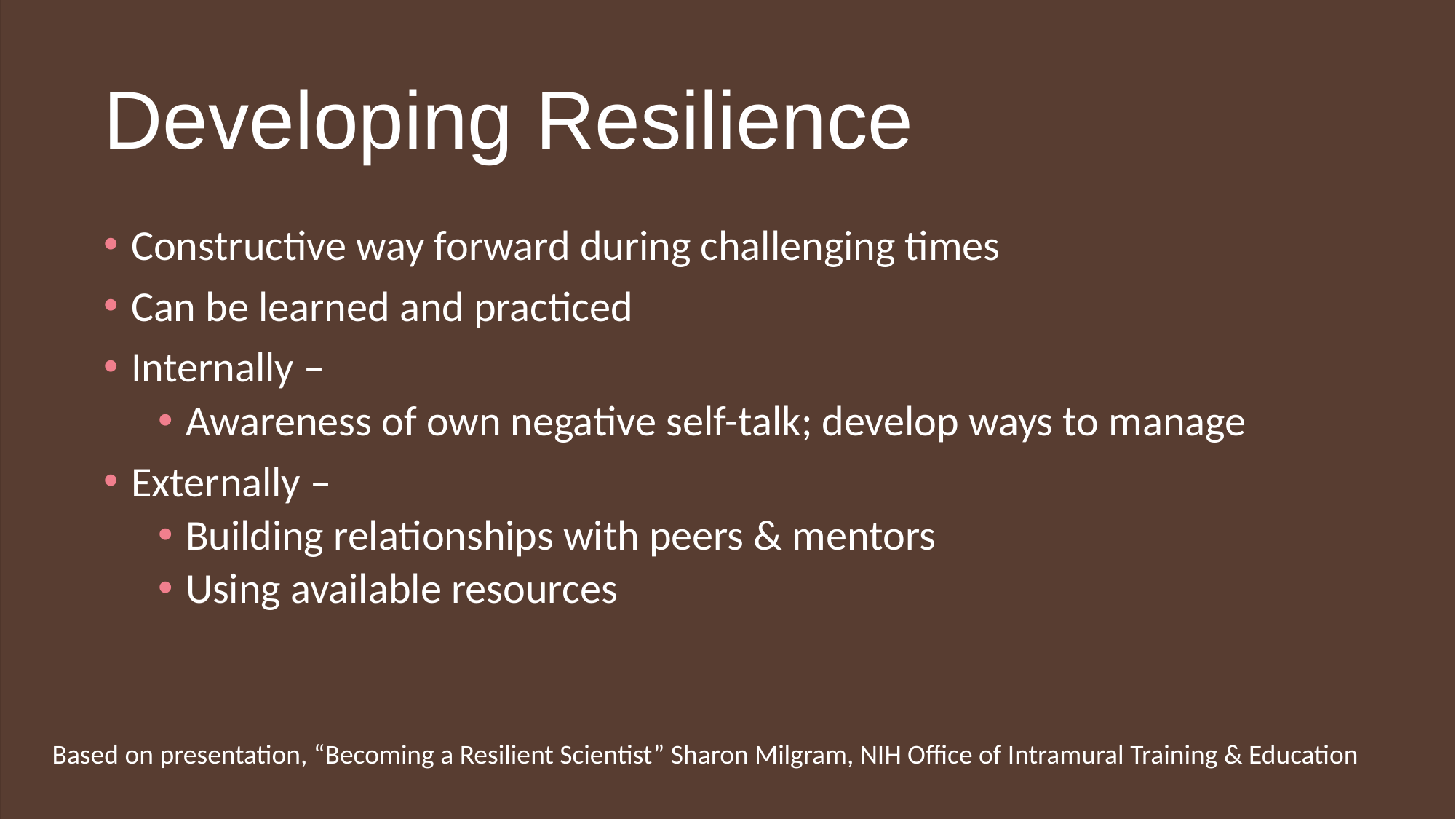

# Developing Resilience
Constructive way forward during challenging times
Can be learned and practiced
Internally –
Awareness of own negative self-talk; develop ways to manage
Externally –
Building relationships with peers & mentors
Using available resources

Based on presentation, “Becoming a Resilient Scientist” Sharon Milgram, NIH Office of Intramural Training & Education